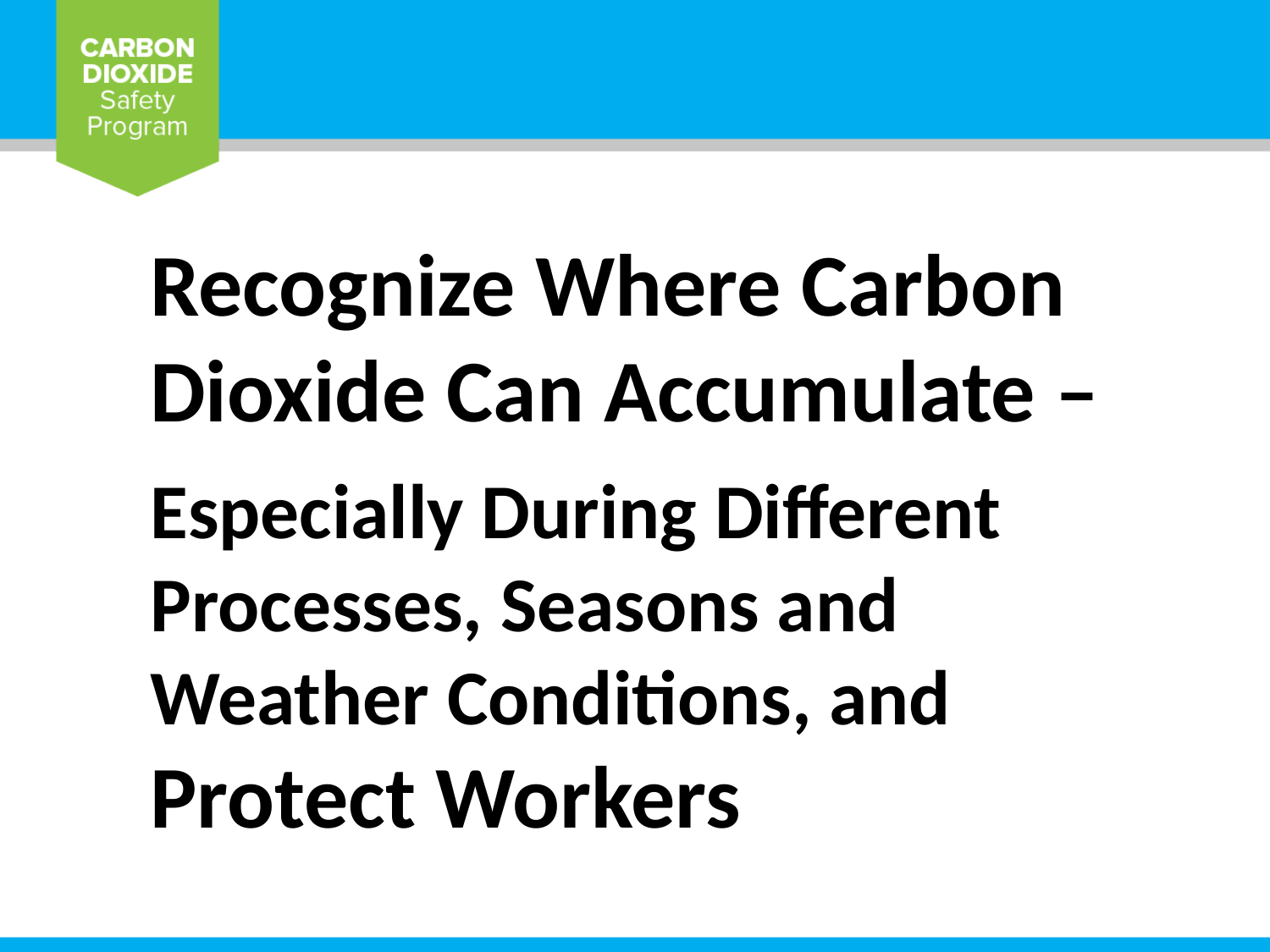

Recognize Where Carbon Dioxide Can Accumulate –

Especially During Different Processes, Seasons and Weather Conditions, and
Protect Workers